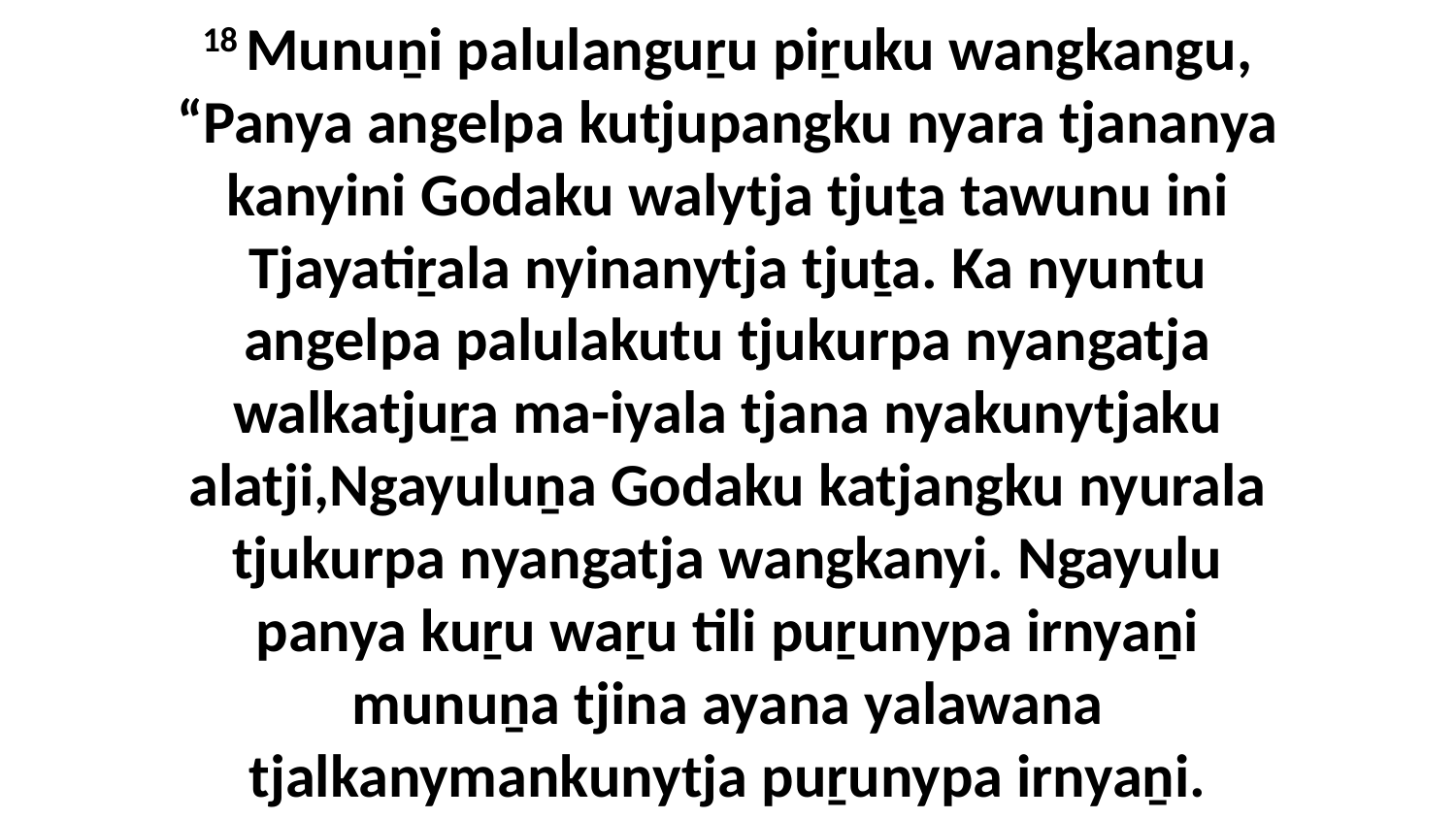

18 Munuṉi palulanguṟu piṟuku wangkangu, “Panya angelpa kutjupangku nyara tjananya kanyini Godaku walytja tjuṯa tawunu ini Tjayatiṟala nyinanytja tjuṯa. Ka nyuntu angelpa palulakutu tjukurpa nyangatja walkatjuṟa ma-iyala tjana nyakunytjaku alatji,Ngayuluṉa Godaku katjangku nyurala tjukurpa nyangatja wangkanyi. Ngayulu panya kuṟu waṟu tili puṟunypa irnyaṉi munuṉa tjina ayana yalawana tjalkanymankunytja puṟunypa irnyaṉi.